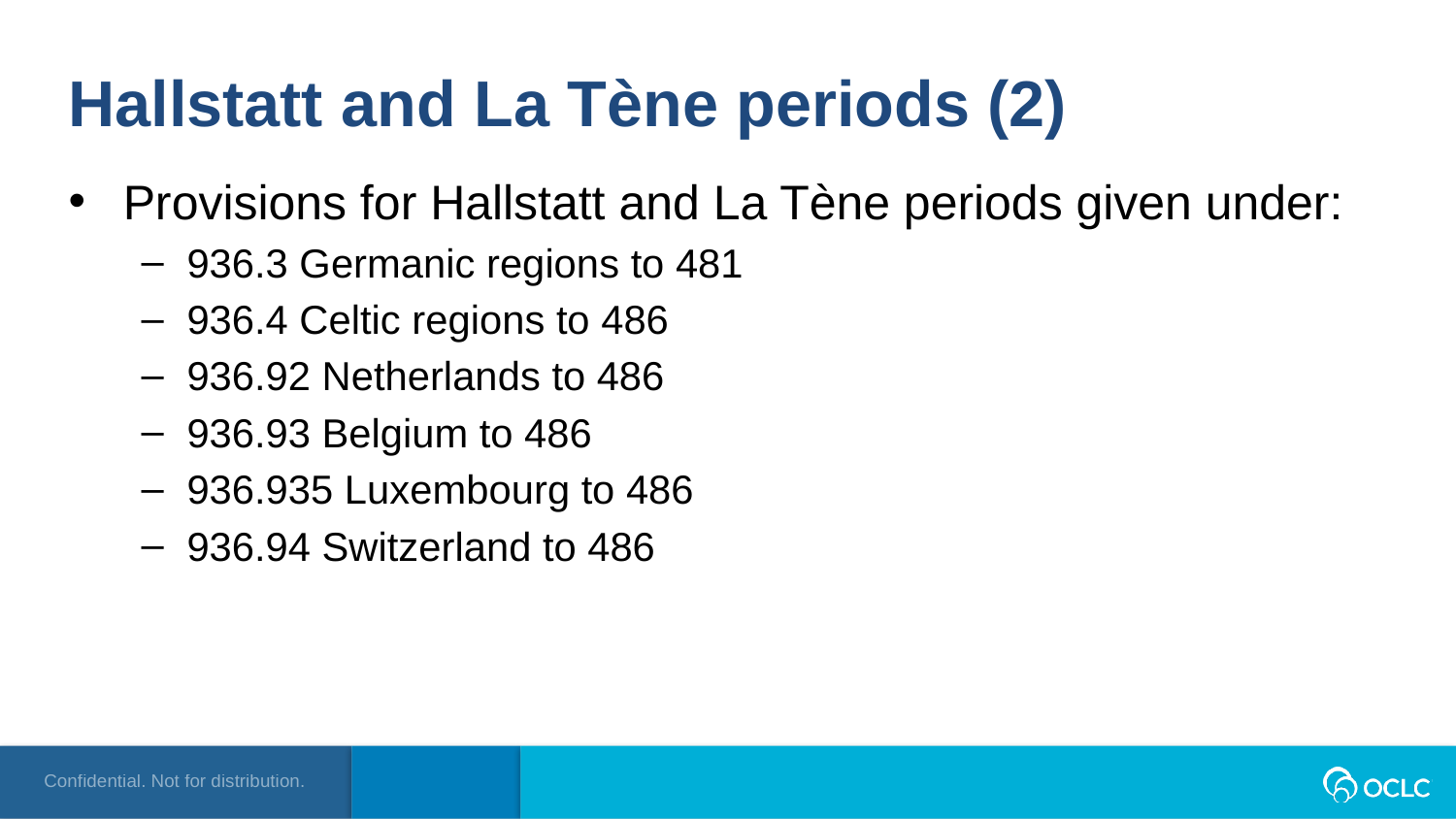

Hallstatt and La Tène periods (2)
Provisions for Hallstatt and La Tène periods given under:
936.3 Germanic regions to 481
936.4 Celtic regions to 486
936.92 Netherlands to 486
936.93 Belgium to 486
936.935 Luxembourg to 486
936.94 Switzerland to 486